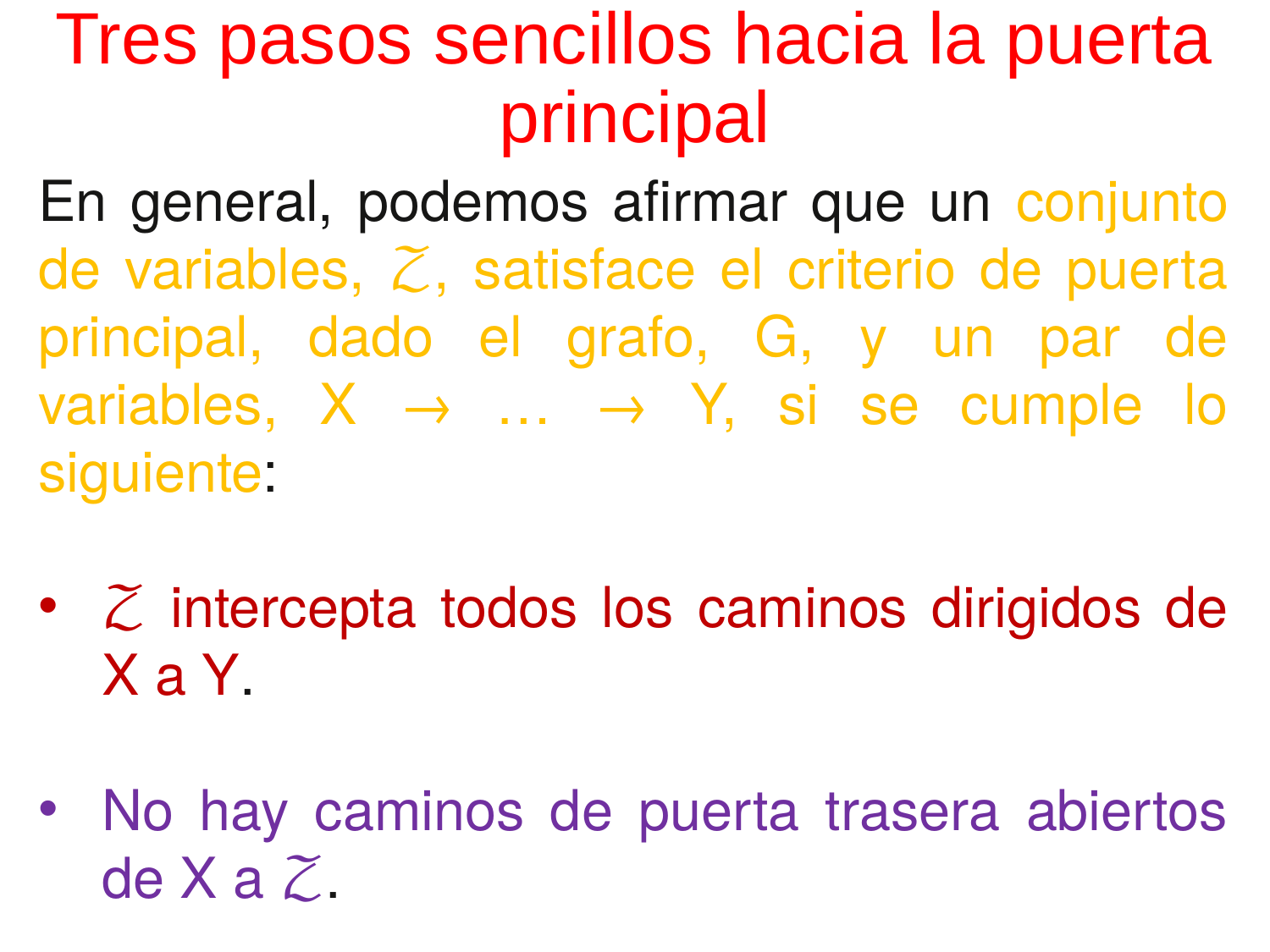

# Tres pasos sencillos hacia la puerta principal
En general, podemos afirmar que un conjunto de variables, 𝒵, satisface el criterio de puerta principal, dado el grafo, G, y un par de variables, X → … → Y, si se cumple lo siguiente:

𝒵 intercepta todos los caminos dirigidos de X a Y.

No hay caminos de puerta trasera abiertos de X a 𝒵.